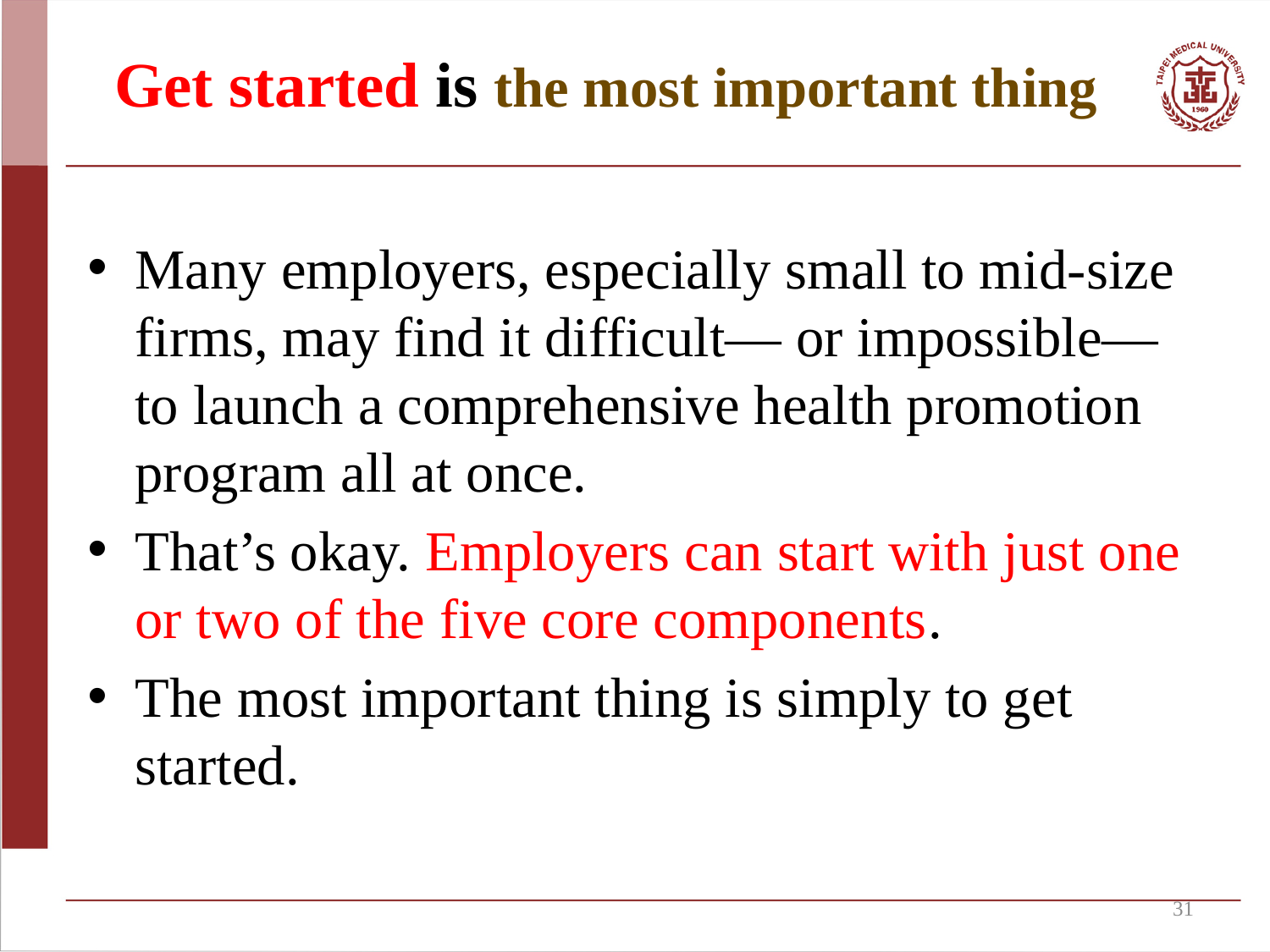

# Get started is the most important thing
Many employers, especially small to mid-size firms, may find it difficult— or impossible—to launch a comprehensive health promotion program all at once.
That’s okay. Employers can start with just one or two of the five core components.
The most important thing is simply to get started.
31